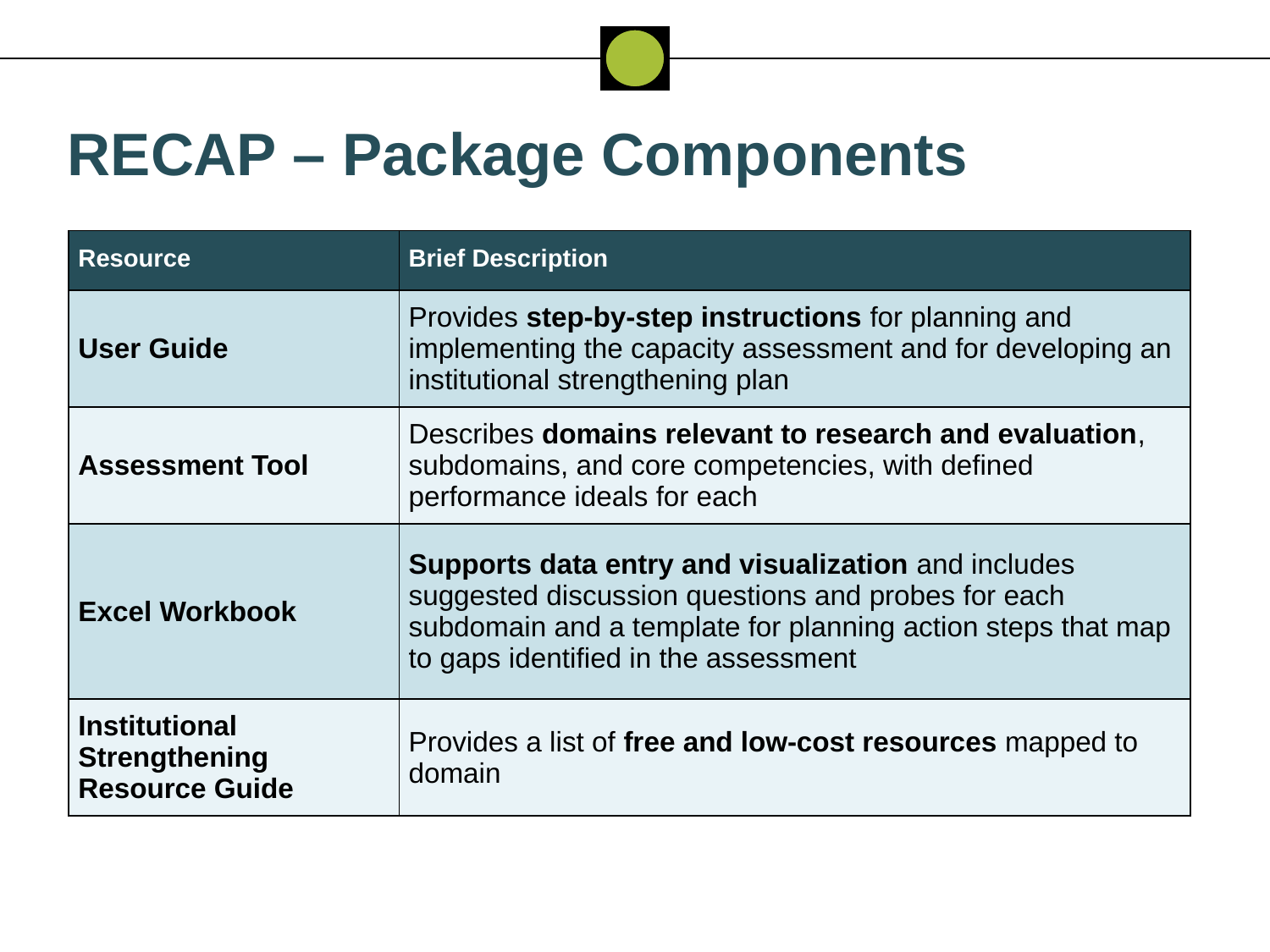

RECAP – Package Components

| Resource | Brief Description |
| --- | --- |
| User Guide | Provides step-by-step instructions for planning and implementing the capacity assessment and for developing an institutional strengthening plan |
| Assessment Tool | Describes domains relevant to research and evaluation, subdomains, and core competencies, with defined performance ideals for each |
| Excel Workbook | Supports data entry and visualization and includes suggested discussion questions and probes for each subdomain and a template for planning action steps that map to gaps identified in the assessment |
| Institutional Strengthening Resource Guide | Provides a list of free and low-cost resources mapped to domain |